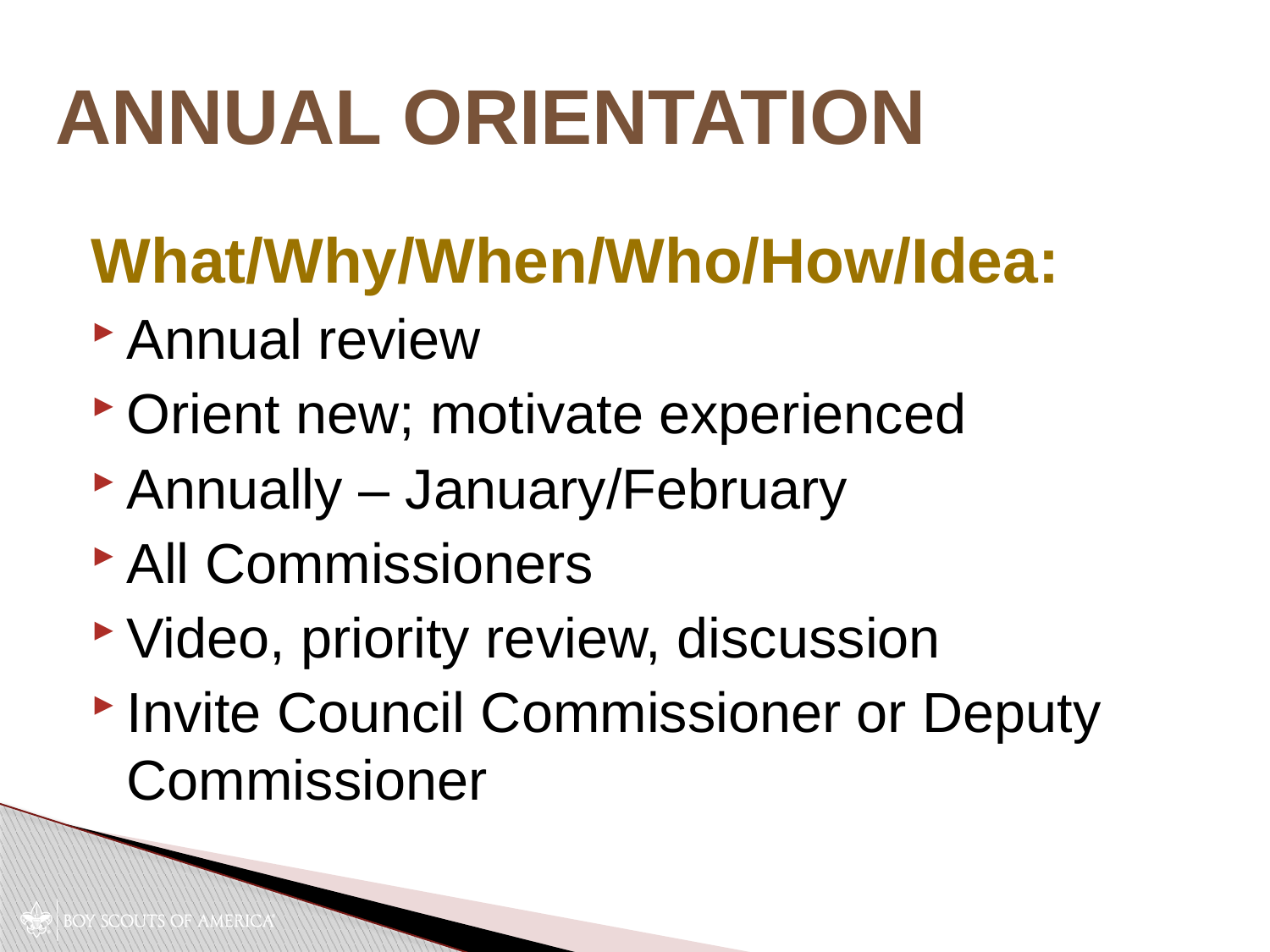

# Annual Orientation
What/Why/When/Who/How/Idea:
Annual review
Orient new; motivate experienced
Annually – January/February
All Commissioners
Video, priority review, discussion
Invite Council Commissioner or Deputy Commissioner